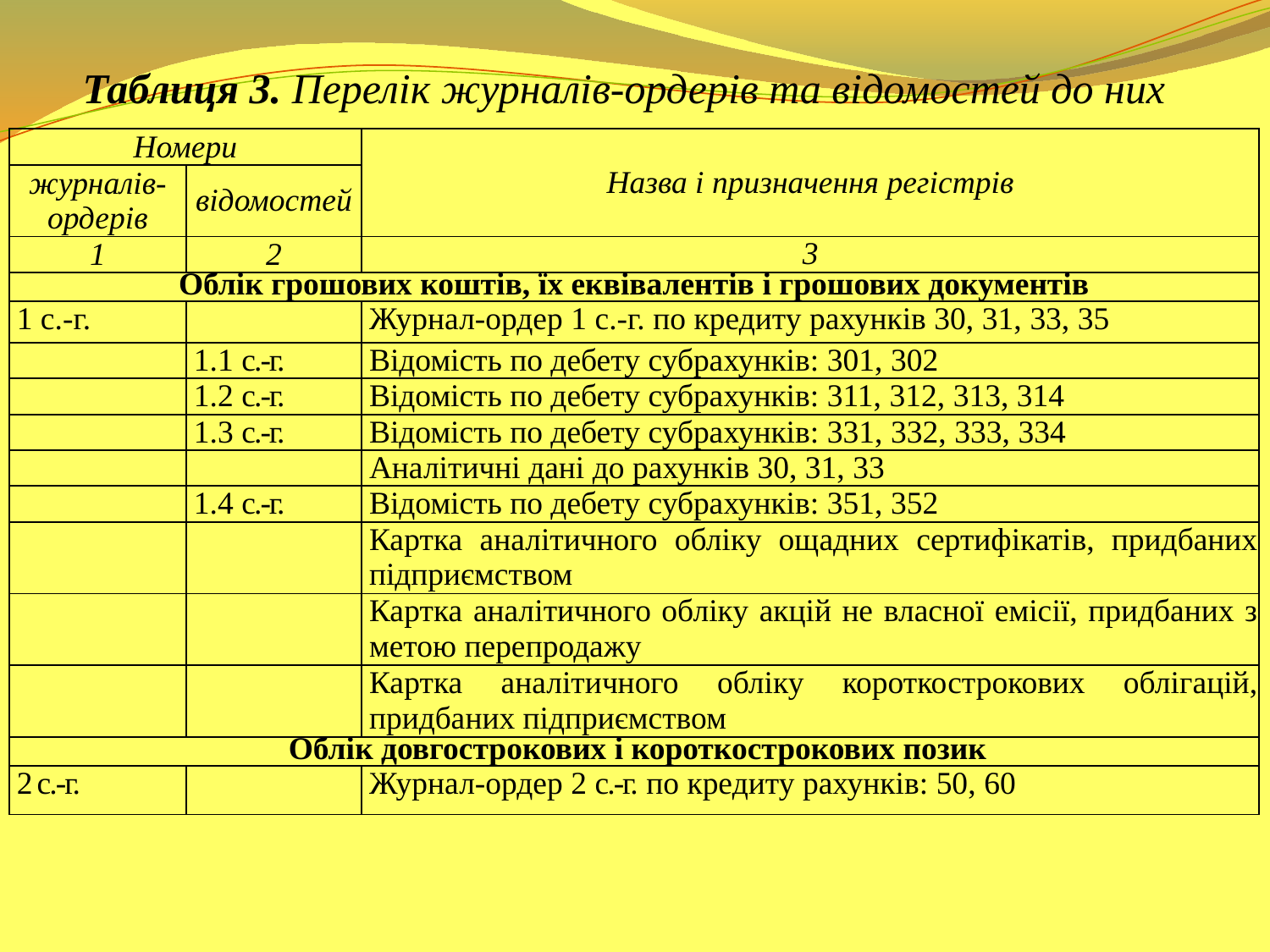

Таблиця 3. Перелік журналів-ордерів та відомостей до них
| Номери |  | Назва і призначення регістрів |
| --- | --- | --- |
| журналів-ордерів | відомостей |  |
| 1 | 2 | 3 |
| Облік грошових коштів, їх еквівалентів і грошових документів |  |  |
| 1 с.-г. |  | Журнал-ордер 1 с.-г. по кредиту рахунків 30, 31, 33, 35 |
|  | 1.1 с.-г. | Відомість по дебету субрахунків: 301, 302 |
|  | 1.2 с.-г. | Відомість по дебету субрахунків: 311, 312, 313, 314 |
|  | 1.3 с.-г. | Відомість по дебету субрахунків: 331, 332, 333, 334 |
|  |  | Аналітичні дані до рахунків 30, 31, 33 |
|  | 1.4 с.-г. | Відомість по дебету субрахунків: 351, 352 |
|  |  | Картка аналітичного обліку ощадних сертифікатів, придбаних підприємством |
|  |  | Картка аналітичного обліку акцій не власної емісії, придбаних з метою перепродажу |
|  |  | Картка аналітичного обліку короткострокових облігацій, придбаних підприємством |
| Облік довгострокових і короткострокових позик |  |  |
| 2 с.-г. |  | Журнал-ордер 2 с.-г. по кредиту рахунків: 50, 60 |